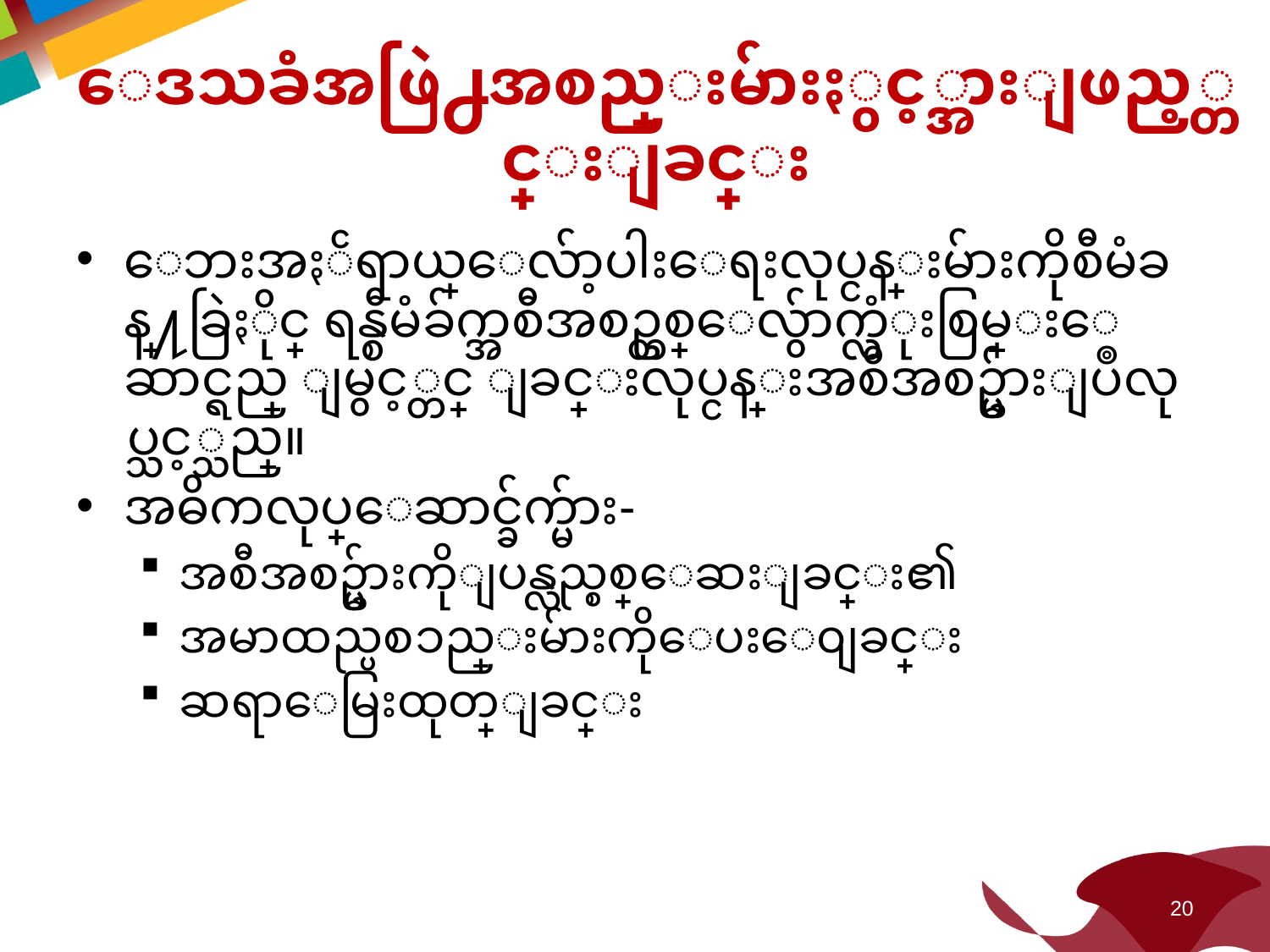

# ေဒသခံအဖြဲ႕အစည္းမ်ားႏွင့္အားျဖည့္တင္းျခင္း
ေဘးအႏၲရာယ္ေလ်ာ့ပါးေရးလုပ္ငန္းမ်ားကိုစီမံခန္႔ခြဲႏိုင္ ရန္စီမံခ်က္အစီအစဥ္တစ္ေလွ်ာက္လံုးစြမ္းေဆာင္ရည္ ျမွင့္တင္ ျခင္းလုပ္ငန္းအစီအစဥ္မ်ားျပဳလုပ္သင့္သည္။
အဓိကလုပ္ေဆာင္ခ်က္မ်ား-
အစီအစဥ္မ်ားကိုျပန္လည္စစ္ေဆးျခင္း၏
အမာထည္ပစၥည္းမ်ားကိုေပးေ၀ျခင္း
ဆရာေမြးထုတ္ျခင္း
20